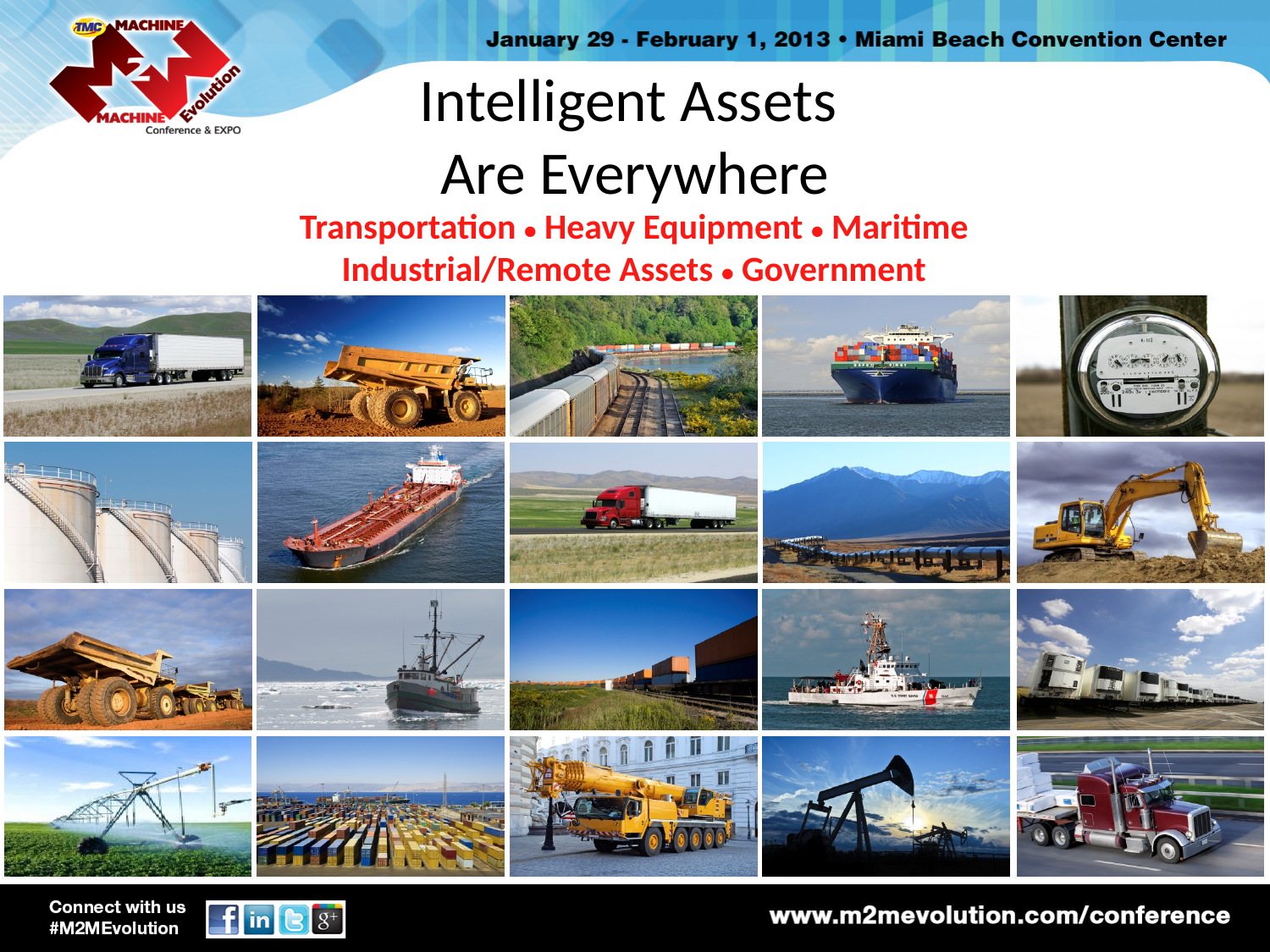

# Intelligent Assets Are Everywhere
Transportation • Heavy Equipment • Maritime
Industrial/Remote Assets • Government